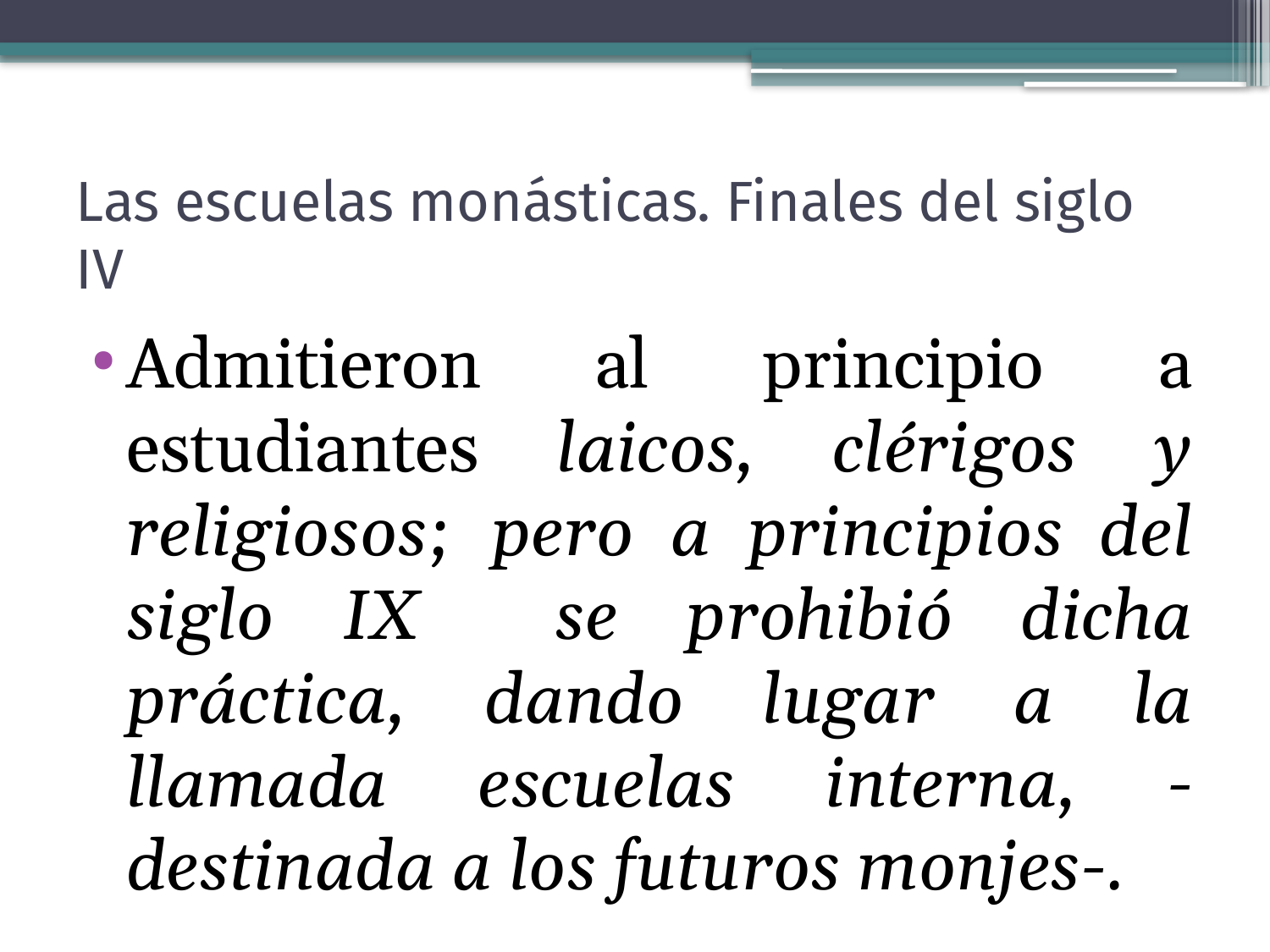

# Las escuelas monásticas. Finales del siglo IV
Admitieron al principio a estudiantes laicos, clérigos y religiosos; pero a principios del siglo IX  se prohibió dicha práctica, dando lugar a la llamada escuelas interna, -destinada a los futuros monjes-.